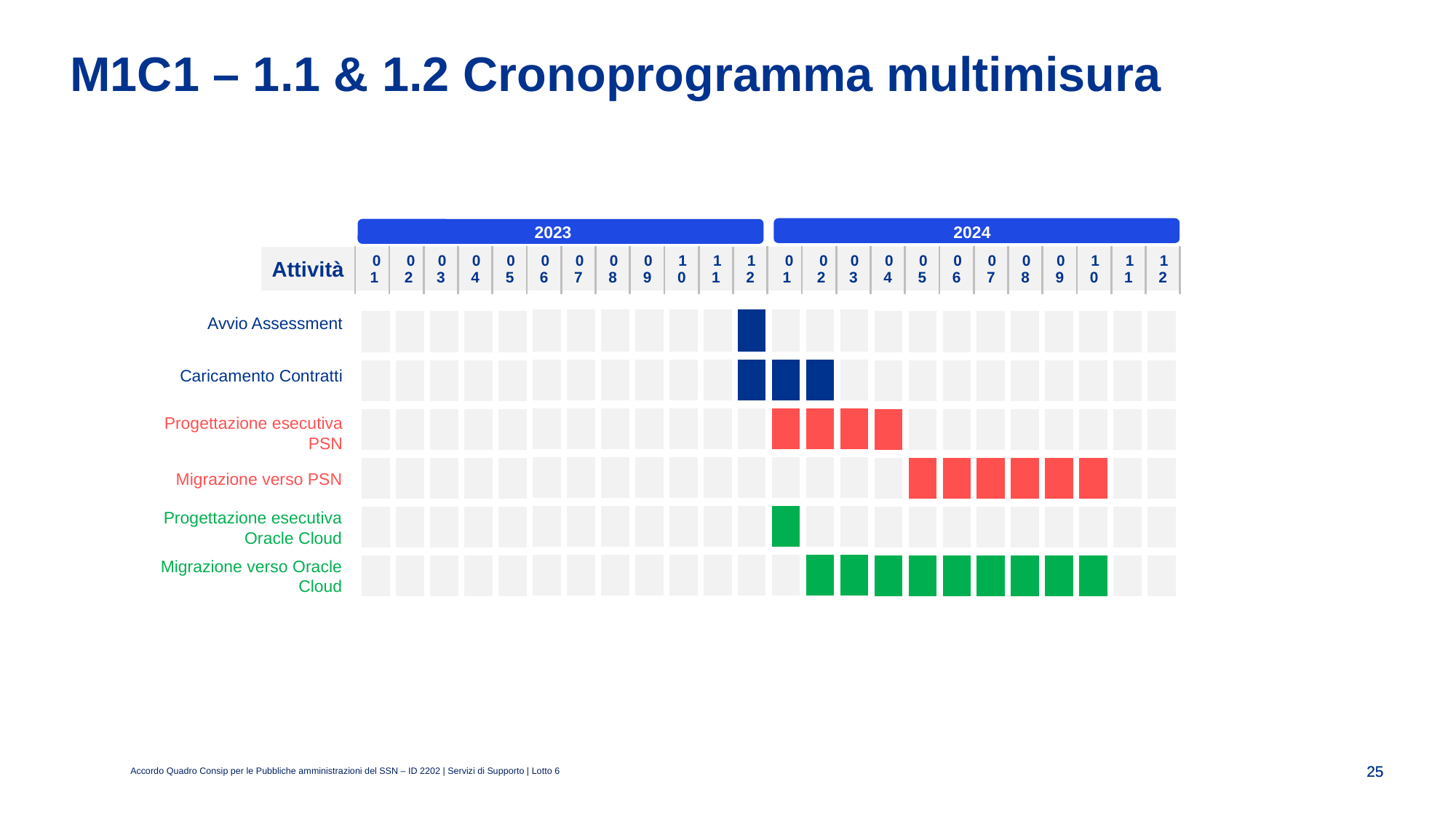

# M1C1 – 1.1 & 1.2 Cronoprogramma multimisura

2023
2024
2024
| Attività | 01 | 02 | 03 | 04 | 05 | 06 | 07 | 08 | 09 | 10 | 11 | 12 | 01 | 02 | 03 | 04 | 05 | 06 | 07 | 08 | 09 | 10 | 11 | 12 |
| --- | --- | --- | --- | --- | --- | --- | --- | --- | --- | --- | --- | --- | --- | --- | --- | --- | --- | --- | --- | --- | --- | --- | --- | --- |
|  |  |  |  |  |
| --- | --- | --- | --- | --- |
|  |  |  |  |  |
|  |  |  |  |  |
|  |  |  |  |  |
|  |  |  |  |  |
|  |  |  |  |  |
|  |  |  |  |  |
| --- | --- | --- | --- | --- |
|  |  |  |  |  |
|  |  |  |  |  |
|  |  |  |  |  |
|  |  |  |  |  |
|  |  |  |  |  |
|  |  |  |  |  |
| --- | --- | --- | --- | --- |
|  |  |  |  |  |
|  |  |  |  |  |
|  |  |  |  |  |
|  |  |  |  |  |
|  |  |  |  |  |
|  |  |  |  |  |
| --- | --- | --- | --- | --- |
|  |  |  |  |  |
|  |  |  |  |  |
|  |  |  |  |  |
|  |  |  |  |  |
|  |  |  |  |  |
|  |  |  |  |
| --- | --- | --- | --- |
|  |  |  |  |
|  |  |  |  |
|  |  |  |  |
|  |  |  |  |
|  |  |  |  |
Avvio Assessment
Caricamento Contratti
Progettazione esecutiva PSN
Migrazione verso PSN
Progettazione esecutiva Oracle Cloud
Migrazione verso Oracle Cloud